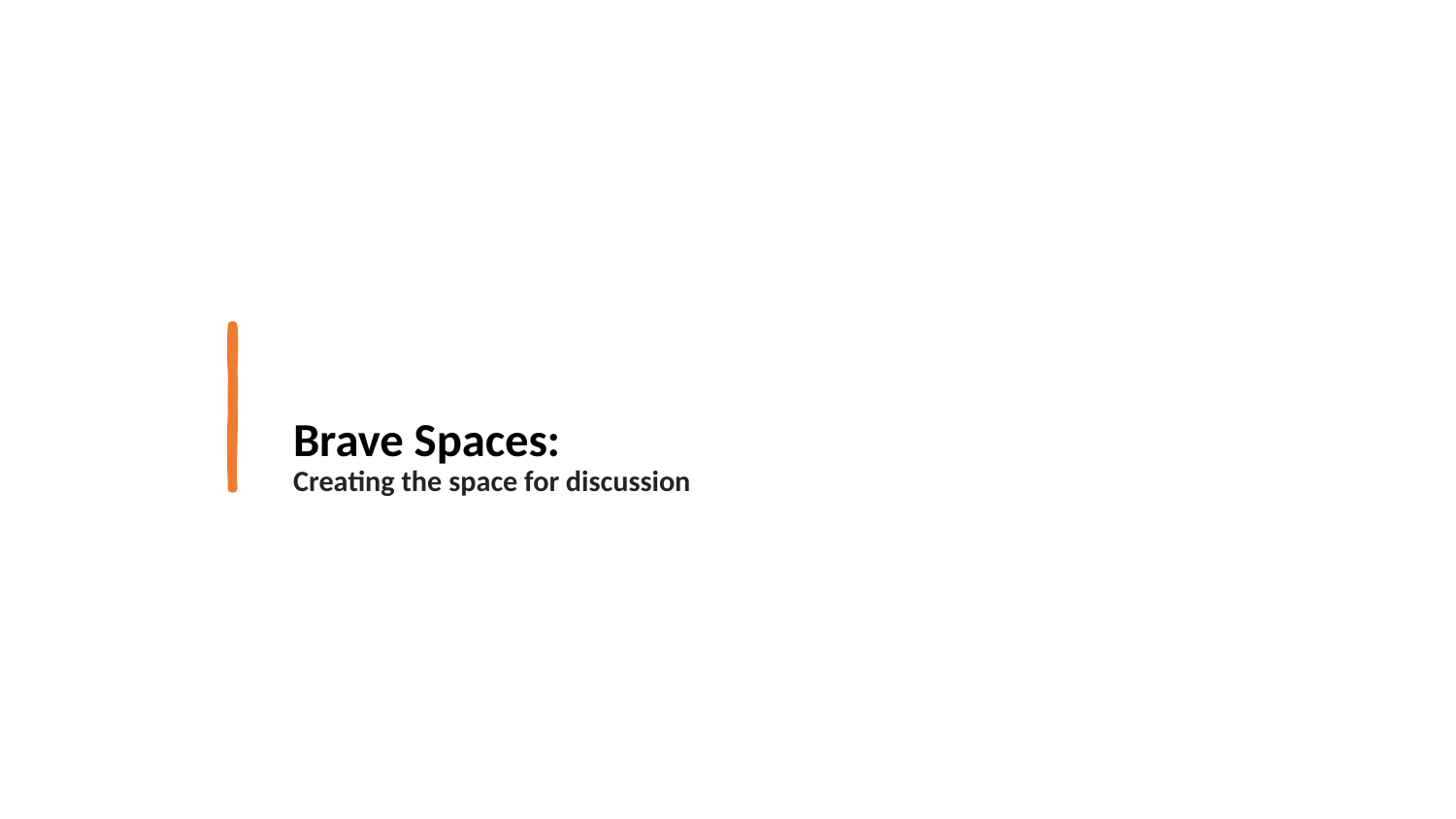

# Brave Spaces: Creating the space for discussion